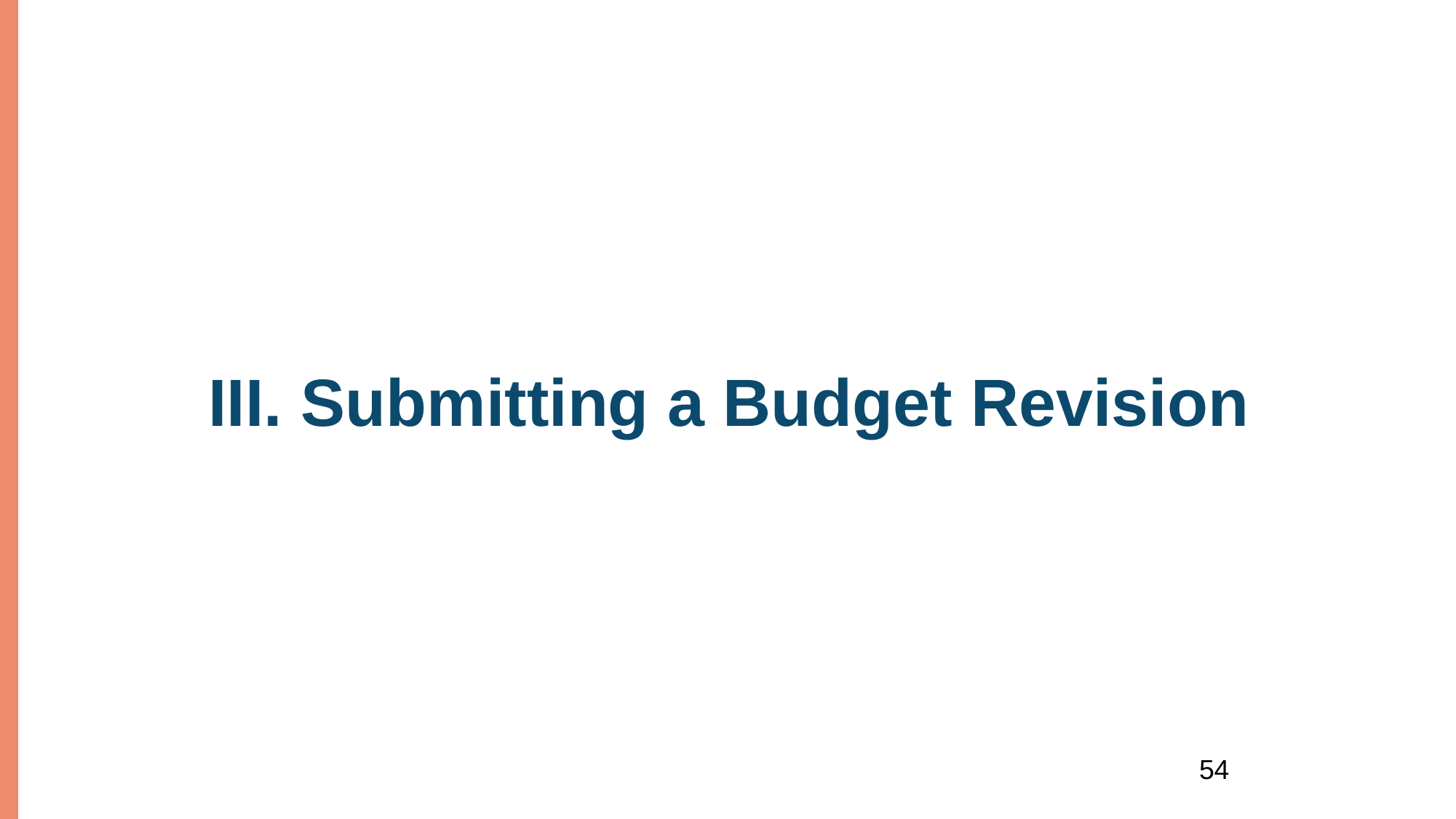

# III. Submitting a Budget Revision
54